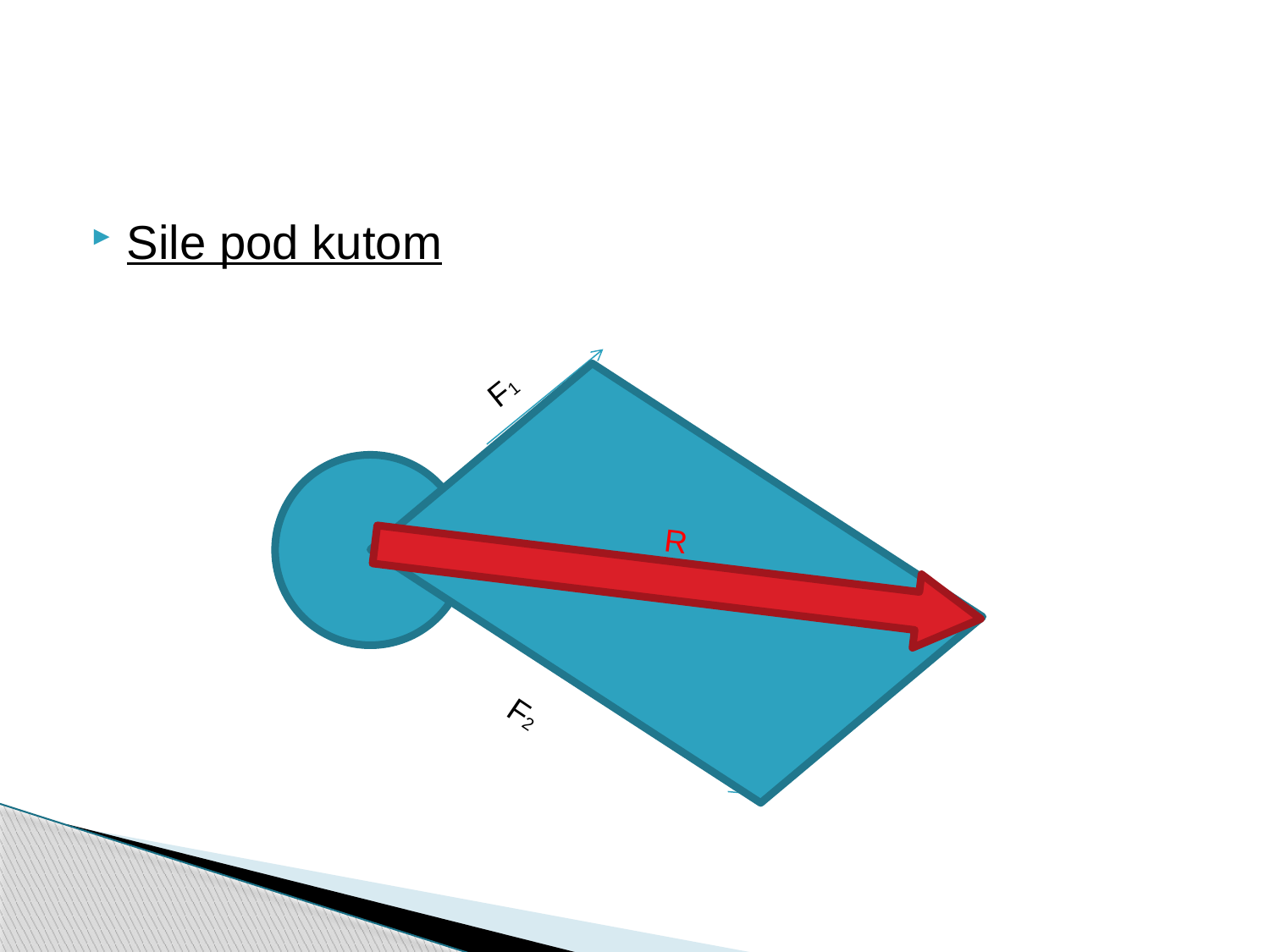

#
Sile pod kutom

   F1

    R

F2